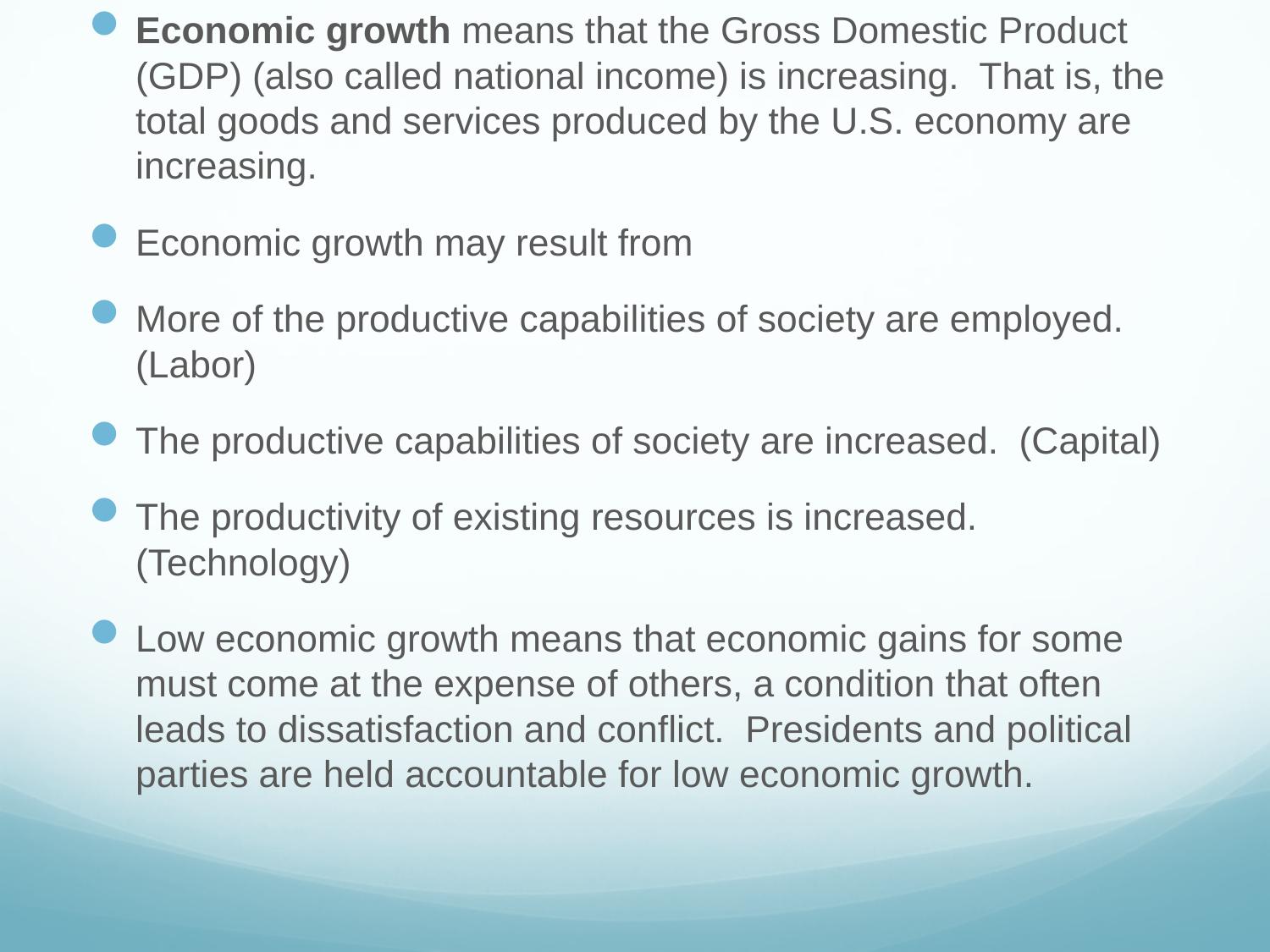

Economic growth means that the Gross Domestic Product (GDP) (also called national income) is increasing.  That is, the total goods and services produced by the U.S. economy are increasing.
Economic growth may result from
More of the productive capabilities of society are employed.  (Labor)
The productive capabilities of society are increased.  (Capital)
The productivity of existing resources is increased.  (Technology)
Low economic growth means that economic gains for some must come at the expense of others, a condition that often leads to dissatisfaction and conflict.  Presidents and political parties are held accountable for low economic growth.